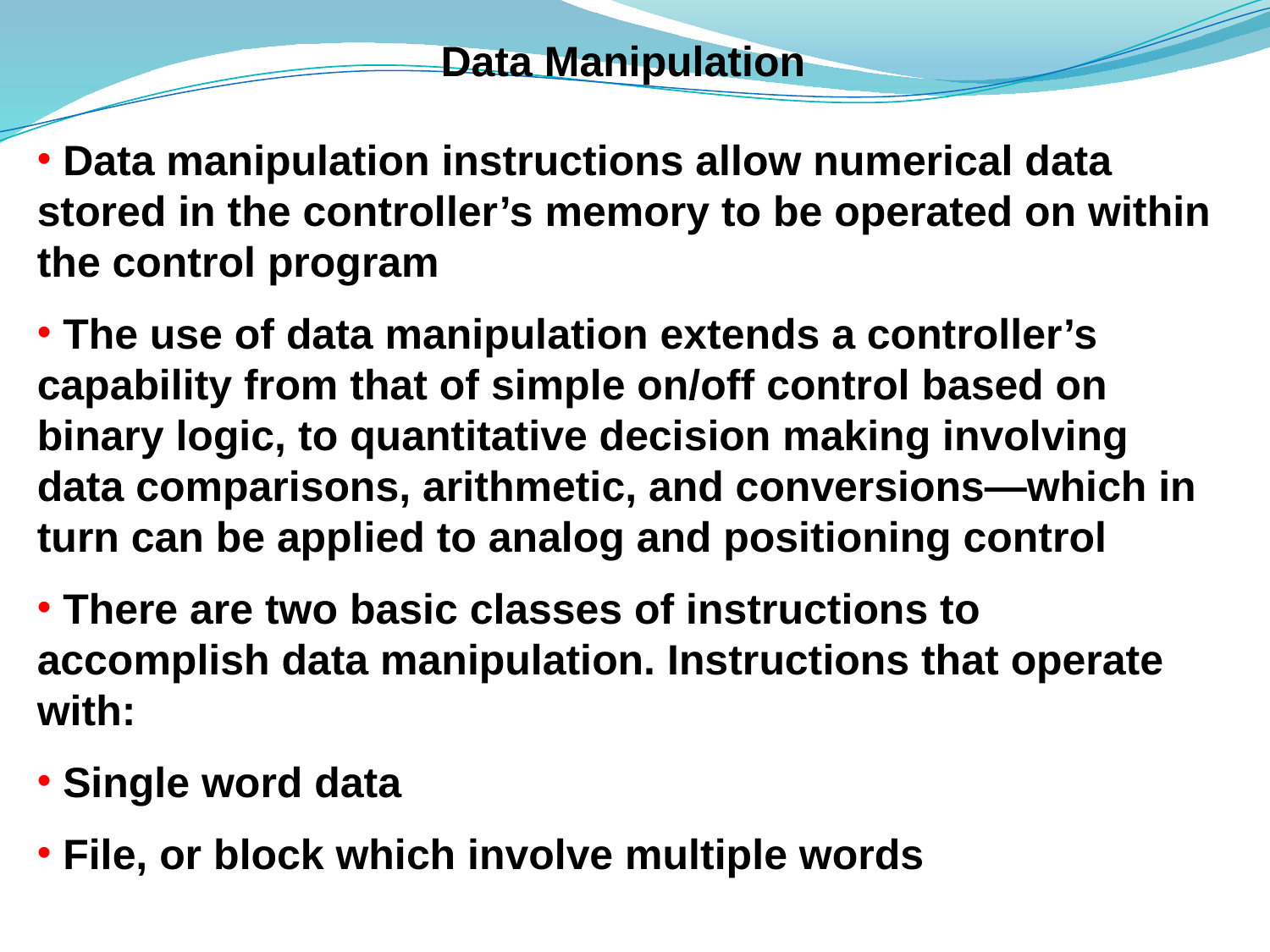

# Data Manipulation
 Data manipulation instructions allow numerical data stored in the controller’s memory to be operated on within the control program
 The use of data manipulation extends a controller’s capability from that of simple on/off control based on binary logic, to quantitative decision making involving data comparisons, arithmetic, and conversions—which in turn can be applied to analog and positioning control
 There are two basic classes of instructions to accomplish data manipulation. Instructions that operate with:
 Single word data
 File, or block which involve multiple words